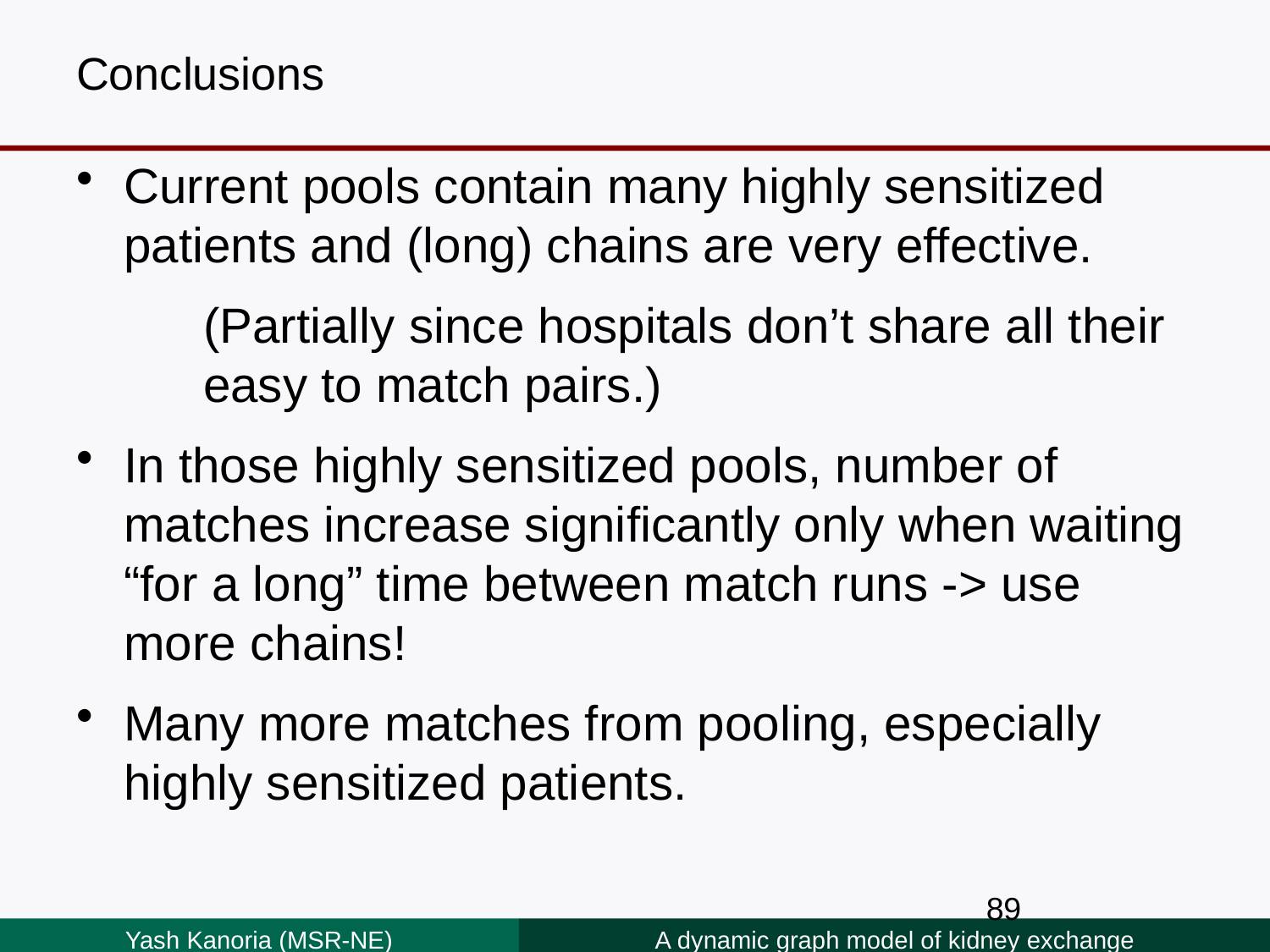

# Conclusions
Current pools contain many highly sensitized patients and (long) chains are very effective.
	(Partially since hospitals don’t share all their 	easy to match pairs.)
In those highly sensitized pools, number of matches increase significantly only when waiting “for a long” time between match runs -> use more chains!
Many more matches from pooling, especially highly sensitized patients.

89